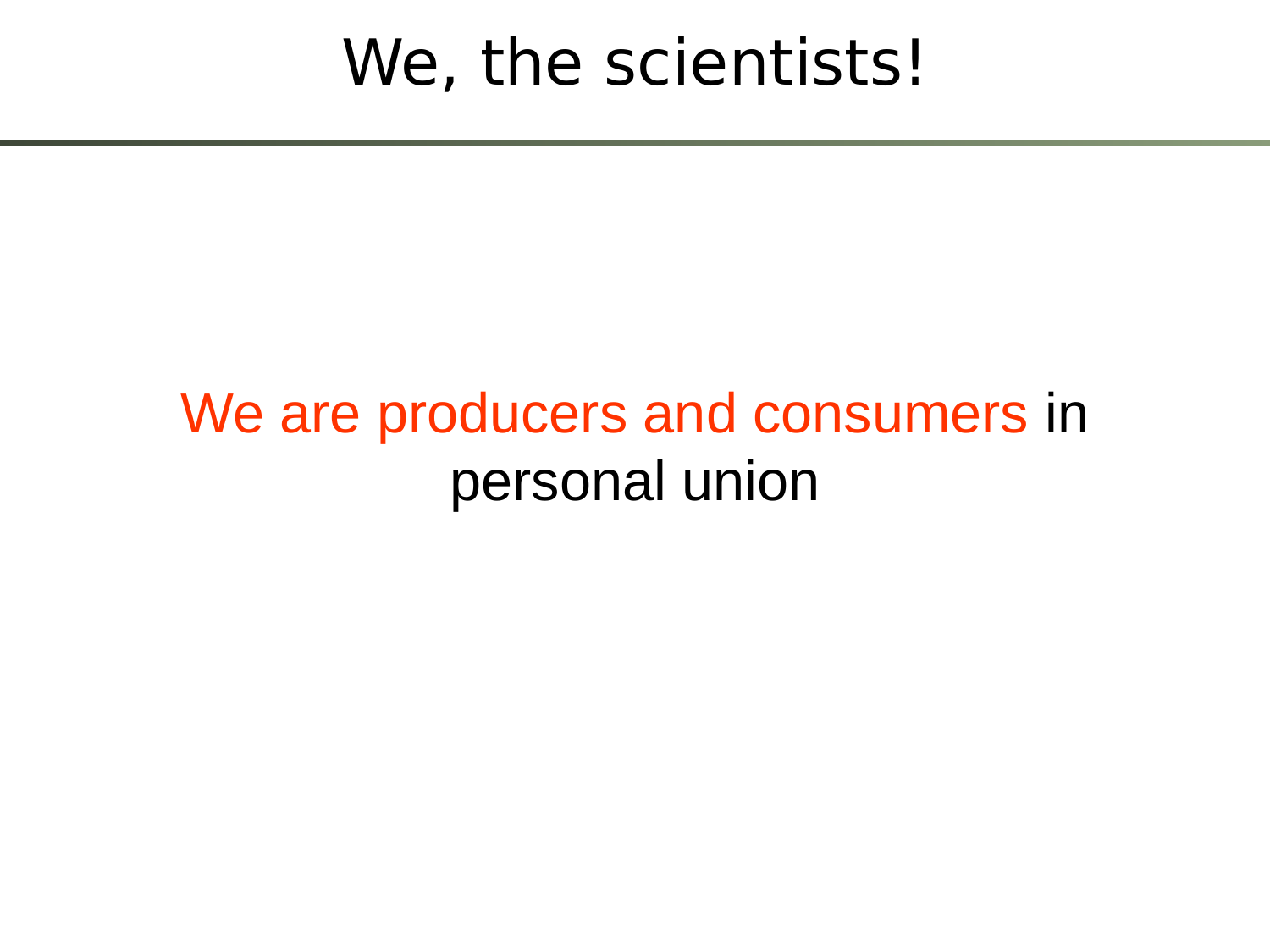

# We, the scientists!
We are producers and consumers in personal union